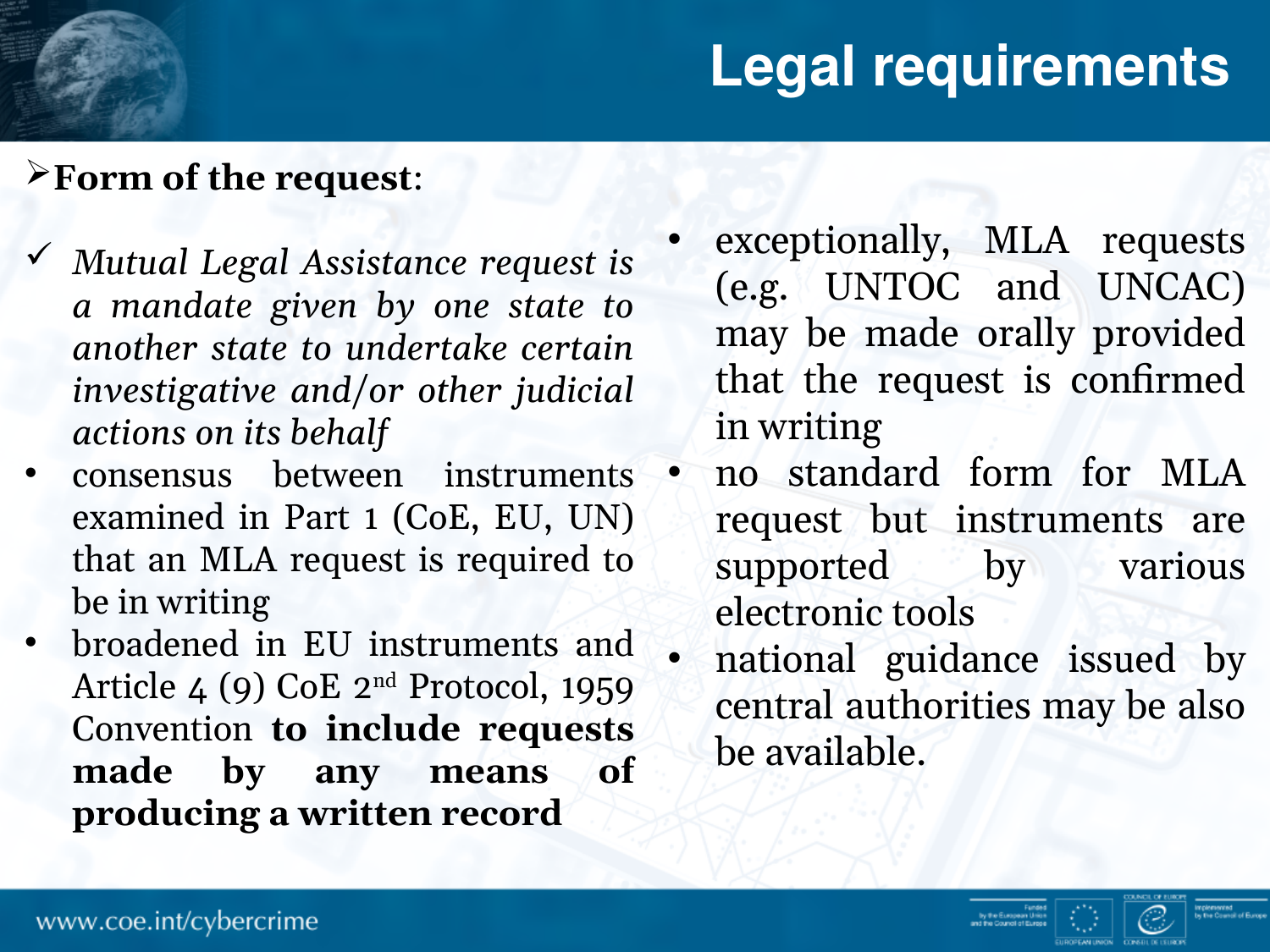

Legal requirements
Form of the request:

Mutual Legal Assistance request is a mandate given by one state to another state to undertake certain investigative and/or other judicial actions on its behalf
consensus between instruments examined in Part 1 (CoE, EU, UN) that an MLA request is required to be in writing
broadened in EU instruments and Article 4 (9) CoE 2nd Protocol, 1959 Convention to include requests made by any means of producing a written record
exceptionally, MLA requests (e.g. UNTOC and UNCAC) may be made orally provided that the request is confirmed in writing
no standard form for MLA request but instruments are supported by various electronic tools
national guidance issued by central authorities may be also be available.